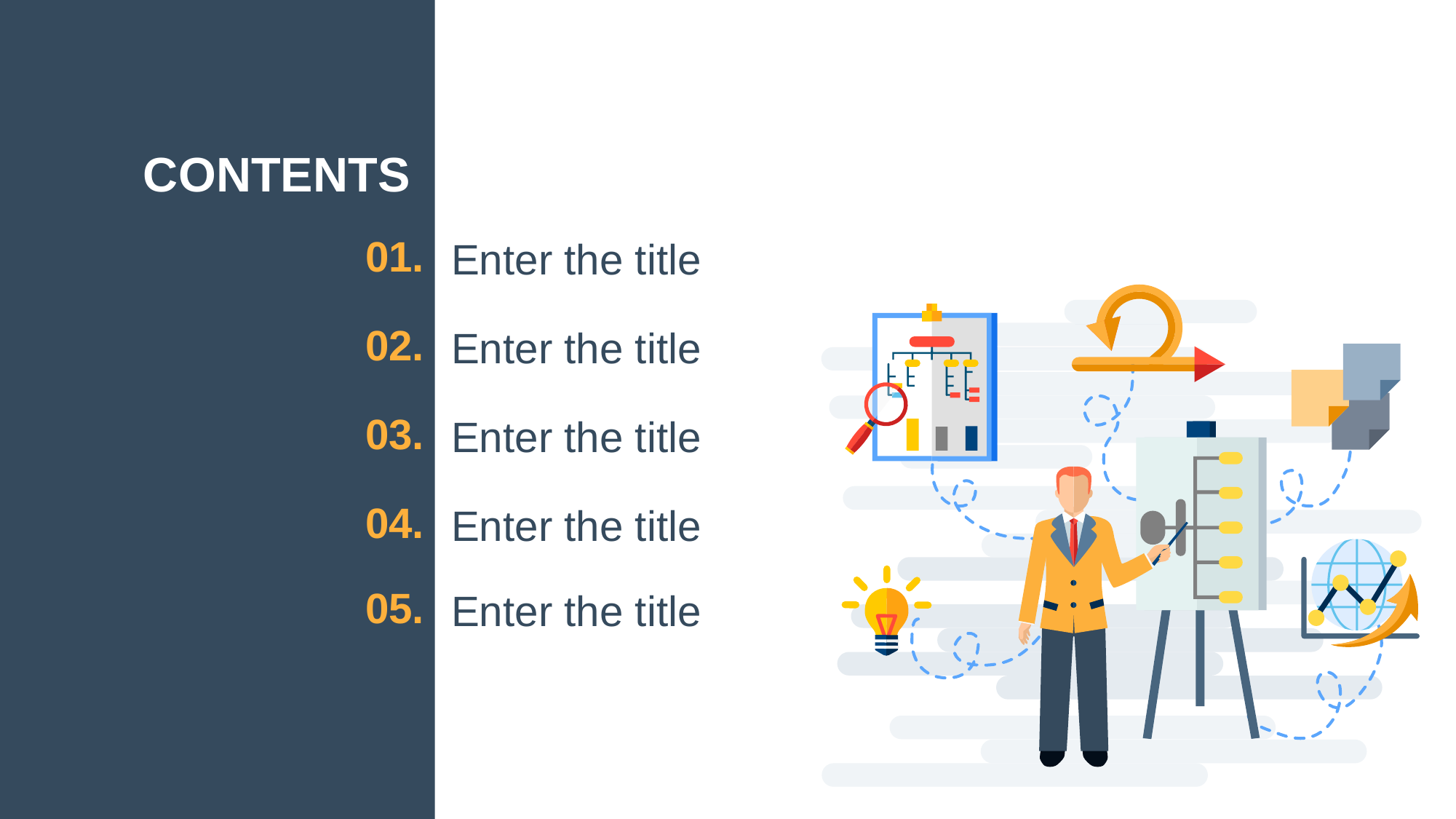

CONTENTS
01.
Enter the title
02.
Enter the title
03.
Enter the title
04.
Enter the title
05.
Enter the title